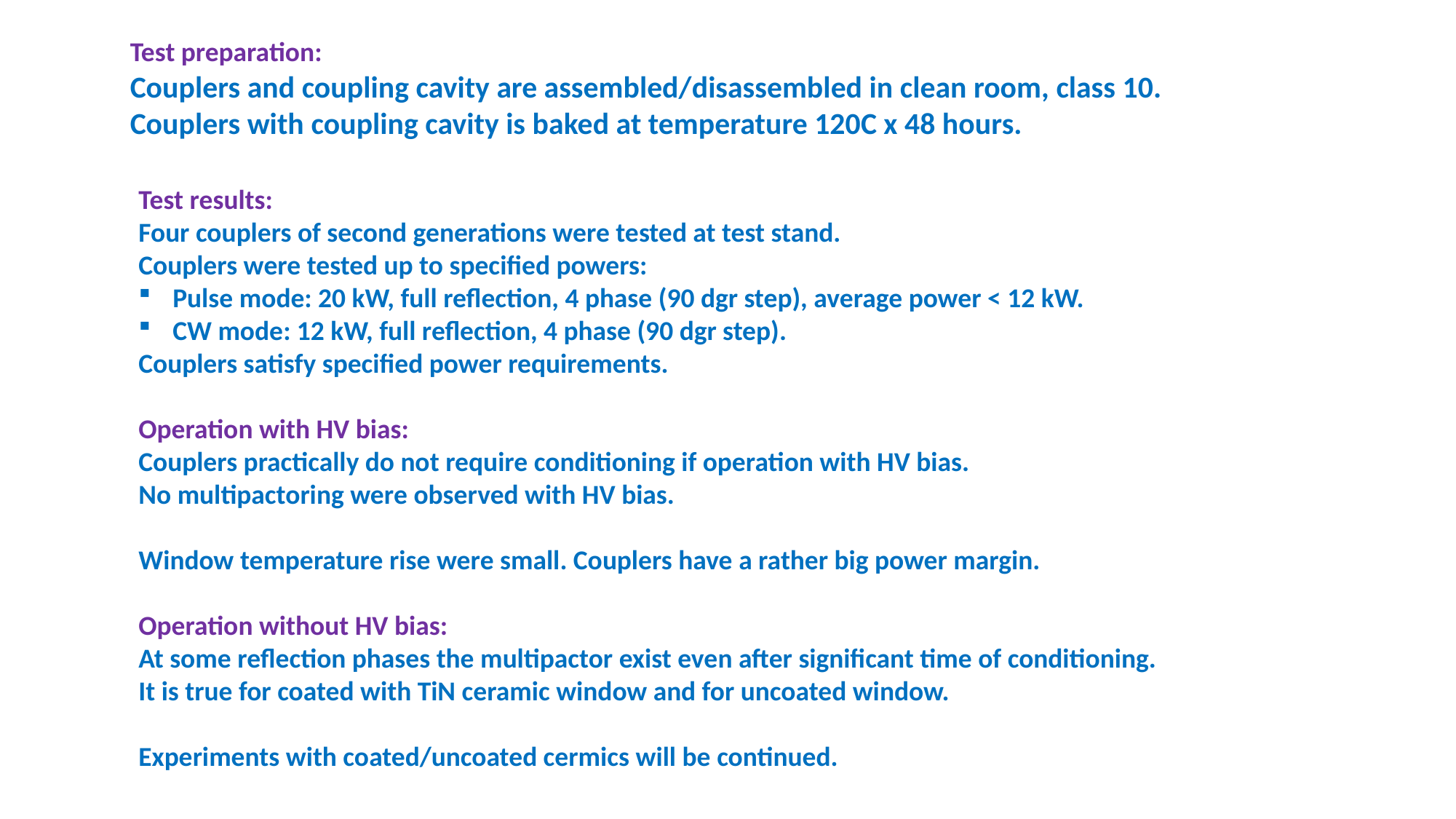

Test preparation:
Couplers and coupling cavity are assembled/disassembled in clean room, class 10.
Couplers with coupling cavity is baked at temperature 120C x 48 hours.
Test results:
Four couplers of second generations were tested at test stand.
Couplers were tested up to specified powers:
Pulse mode: 20 kW, full reflection, 4 phase (90 dgr step), average power < 12 kW.
CW mode: 12 kW, full reflection, 4 phase (90 dgr step).
Couplers satisfy specified power requirements.

Operation with HV bias:
Couplers practically do not require conditioning if operation with HV bias.
No multipactoring were observed with HV bias.

Window temperature rise were small. Couplers have a rather big power margin.

Operation without HV bias:
At some reflection phases the multipactor exist even after significant time of conditioning.
It is true for coated with TiN ceramic window and for uncoated window.

Experiments with coated/uncoated cermics will be continued.